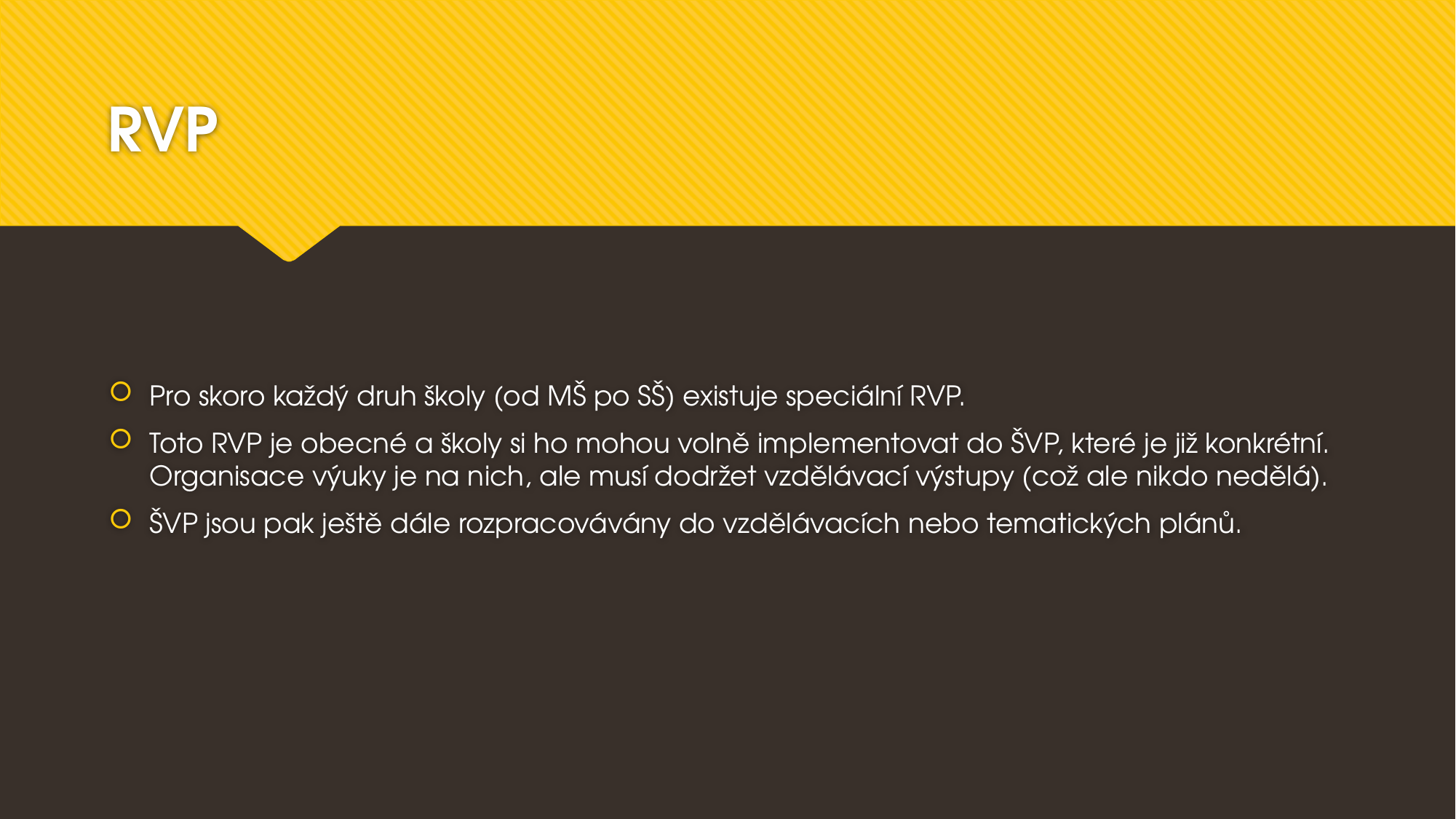

# RVP
Pro skoro každý druh školy (od MŠ po SŠ) existuje speciální RVP.
Toto RVP je obecné a školy si ho mohou volně implementovat do ŠVP, které je již konkrétní. Organisace výuky je na nich, ale musí dodržet vzdělávací výstupy (což ale nikdo nedělá).
ŠVP jsou pak ještě dále rozpracovávány do vzdělávacích nebo tematických plánů.